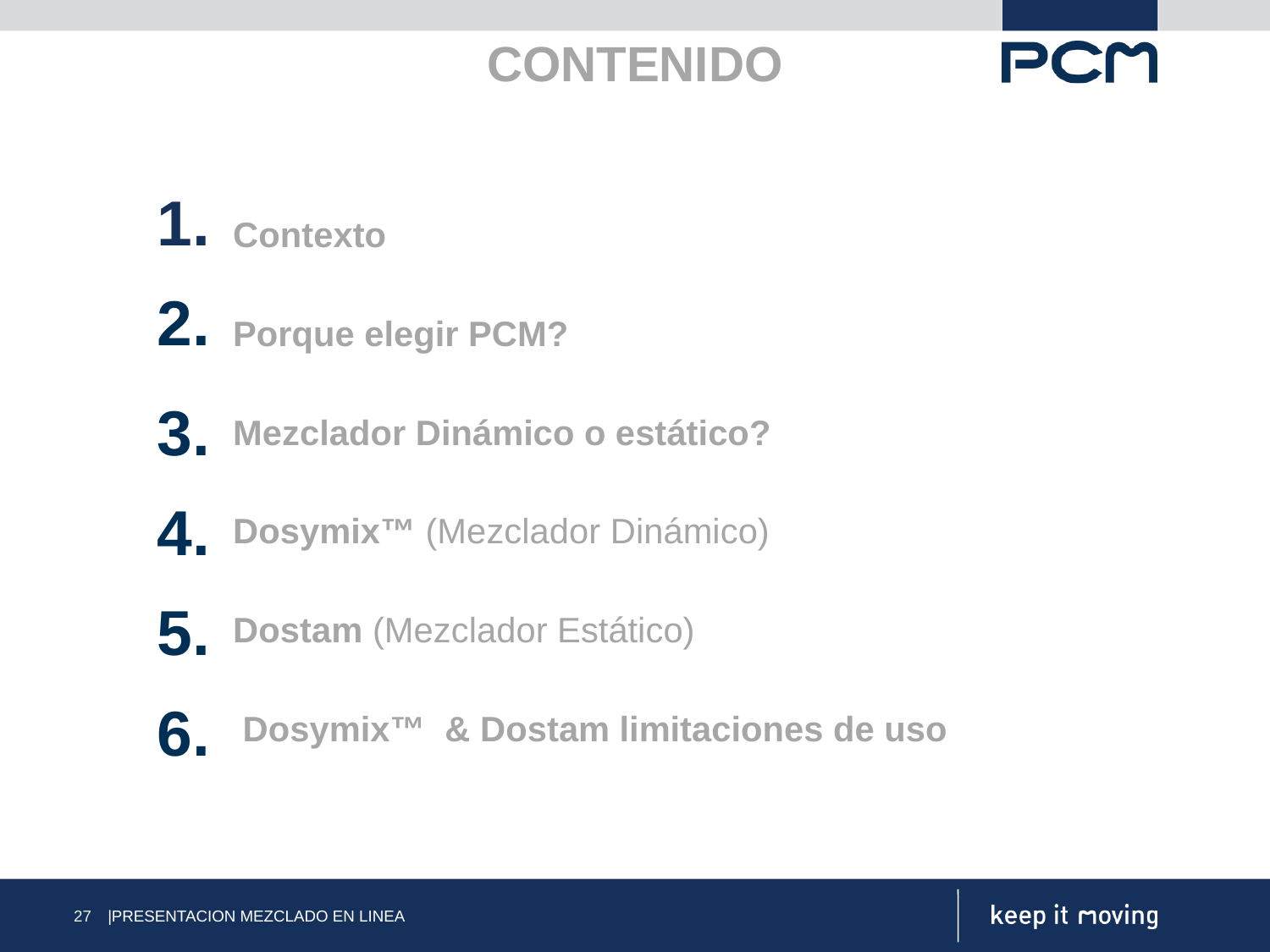

# CONTENIDO
1.
	Contexto

	Porque elegir PCM?

	Mezclador Dinámico o estático?

	Dosymix™ (Mezclador Dinámico)

	Dostam (Mezclador Estático)

	 Dosymix™  & Dostam limitaciones de uso

2.
3.
4.
5.
6.
27
|PRESENTACION MEZCLADO EN LINEA